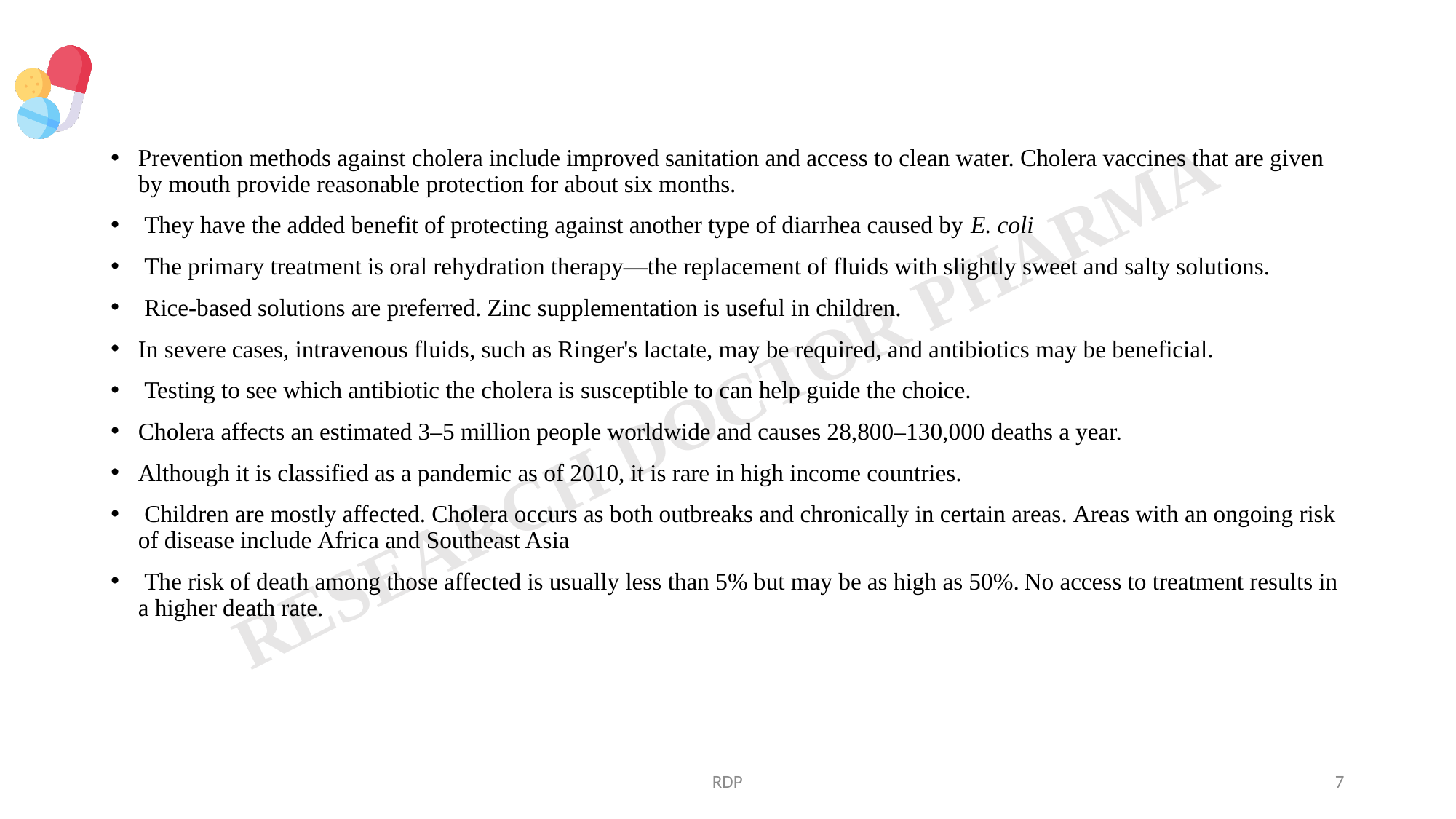

#
Prevention methods against cholera include improved sanitation and access to clean water. Cholera vaccines that are given by mouth provide reasonable protection for about six months.
 They have the added benefit of protecting against another type of diarrhea caused by E. coli
 The primary treatment is oral rehydration therapy—the replacement of fluids with slightly sweet and salty solutions.
 Rice-based solutions are preferred. Zinc supplementation is useful in children.
In severe cases, intravenous fluids, such as Ringer's lactate, may be required, and antibiotics may be beneficial.
 Testing to see which antibiotic the cholera is susceptible to can help guide the choice.
Cholera affects an estimated 3–5 million people worldwide and causes 28,800–130,000 deaths a year.
Although it is classified as a pandemic as of 2010, it is rare in high income countries.
 Children are mostly affected. Cholera occurs as both outbreaks and chronically in certain areas. Areas with an ongoing risk of disease include Africa and Southeast Asia
 The risk of death among those affected is usually less than 5% but may be as high as 50%. No access to treatment results in a higher death rate.

RDP
7